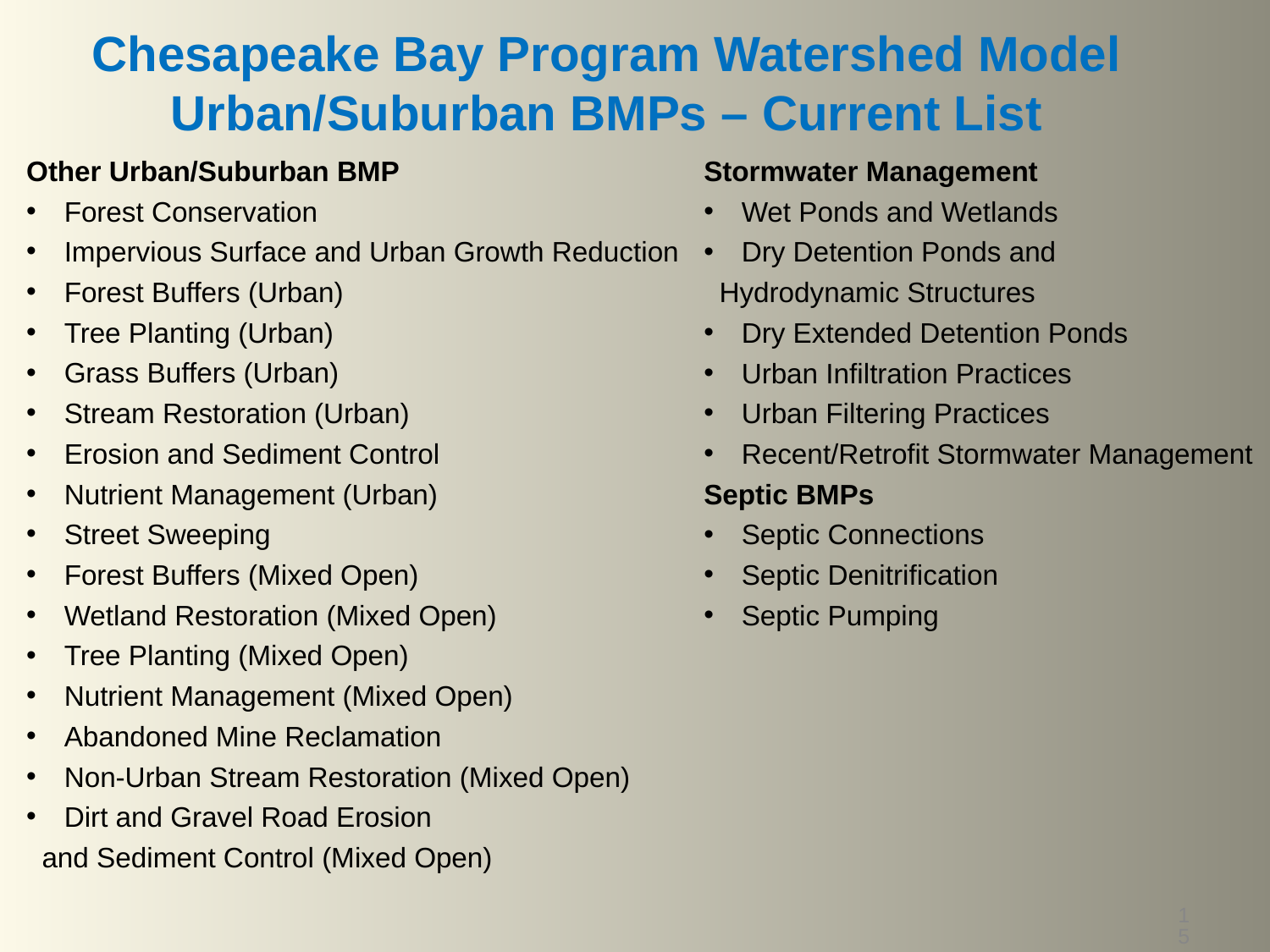

Chesapeake Bay Program Watershed Model Urban/Suburban BMPs – Current List
Other Urban/Suburban BMP
 Forest Conservation
 Impervious Surface and Urban Growth Reduction
 Forest Buffers (Urban)
 Tree Planting (Urban)
 Grass Buffers (Urban)
 Stream Restoration (Urban)
 Erosion and Sediment Control
 Nutrient Management (Urban)
 Street Sweeping
 Forest Buffers (Mixed Open)
 Wetland Restoration (Mixed Open)
 Tree Planting (Mixed Open)
 Nutrient Management (Mixed Open)
 Abandoned Mine Reclamation
 Non-Urban Stream Restoration (Mixed Open)
 Dirt and Gravel Road Erosion
  and Sediment Control (Mixed Open)
Stormwater Management
 Wet Ponds and Wetlands
 Dry Detention Ponds and
  Hydrodynamic Structures
 Dry Extended Detention Ponds
 Urban Infiltration Practices
 Urban Filtering Practices
 Recent/Retrofit Stormwater Management
Septic BMPs
 Septic Connections
 Septic Denitrification
 Septic Pumping
15